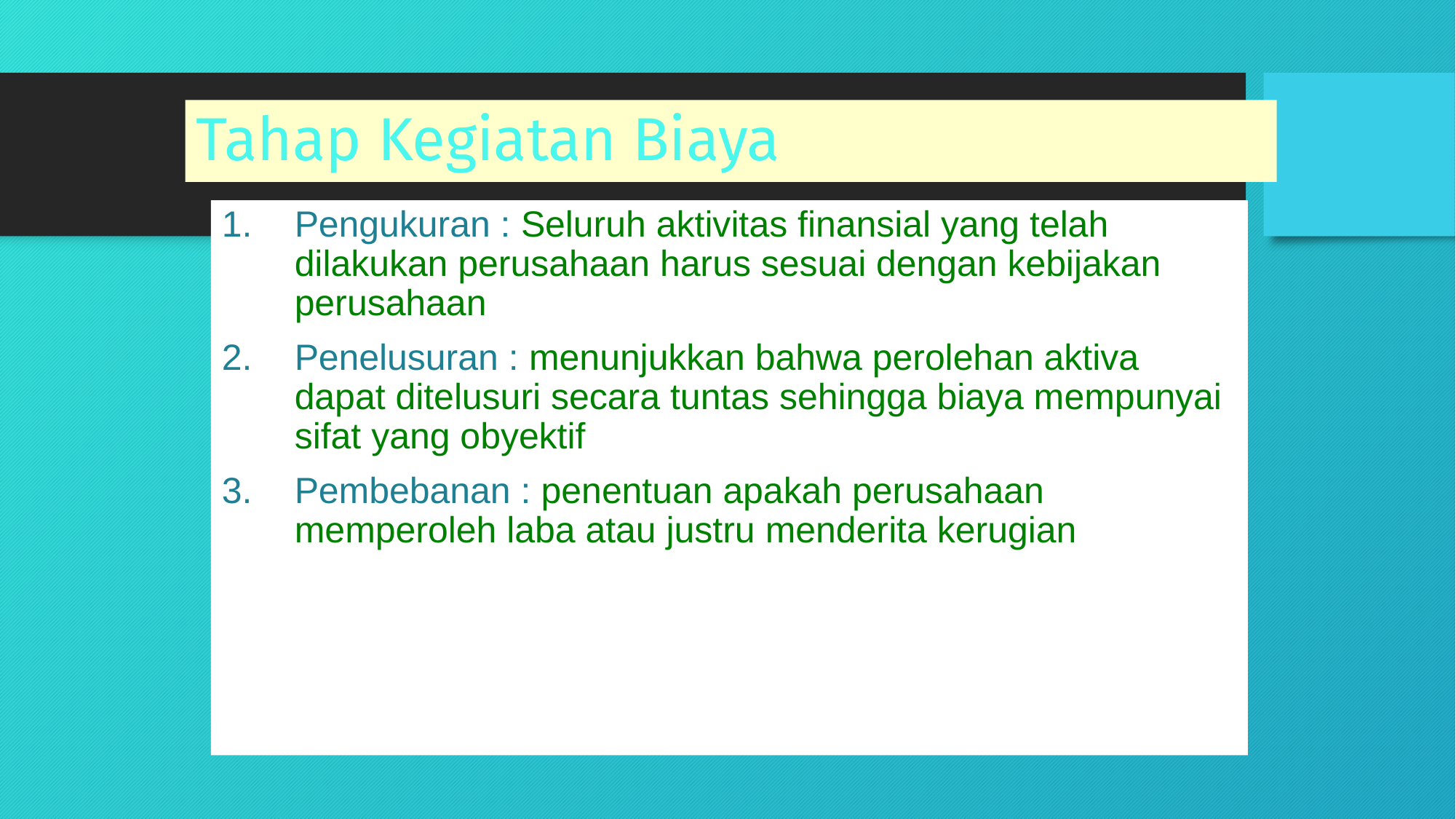

# Tahap Kegiatan Biaya
Pengukuran : Seluruh aktivitas finansial yang telah dilakukan perusahaan harus sesuai dengan kebijakan perusahaan
Penelusuran : menunjukkan bahwa perolehan aktiva dapat ditelusuri secara tuntas sehingga biaya mempunyai sifat yang obyektif
Pembebanan : penentuan apakah perusahaan memperoleh laba atau justru menderita kerugian